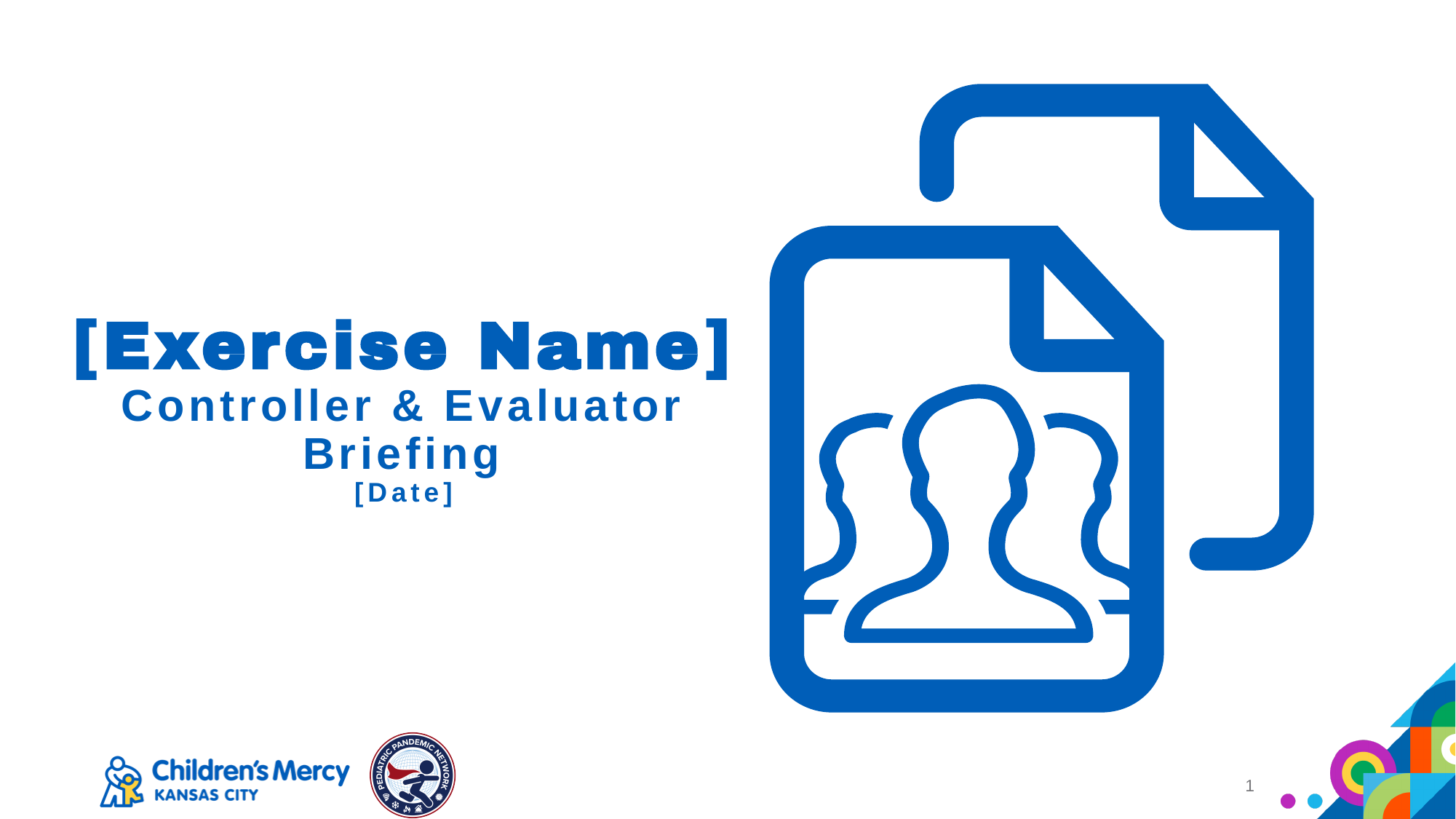

# [Exercise Name] Controller & Evaluator Briefing [Date]

1